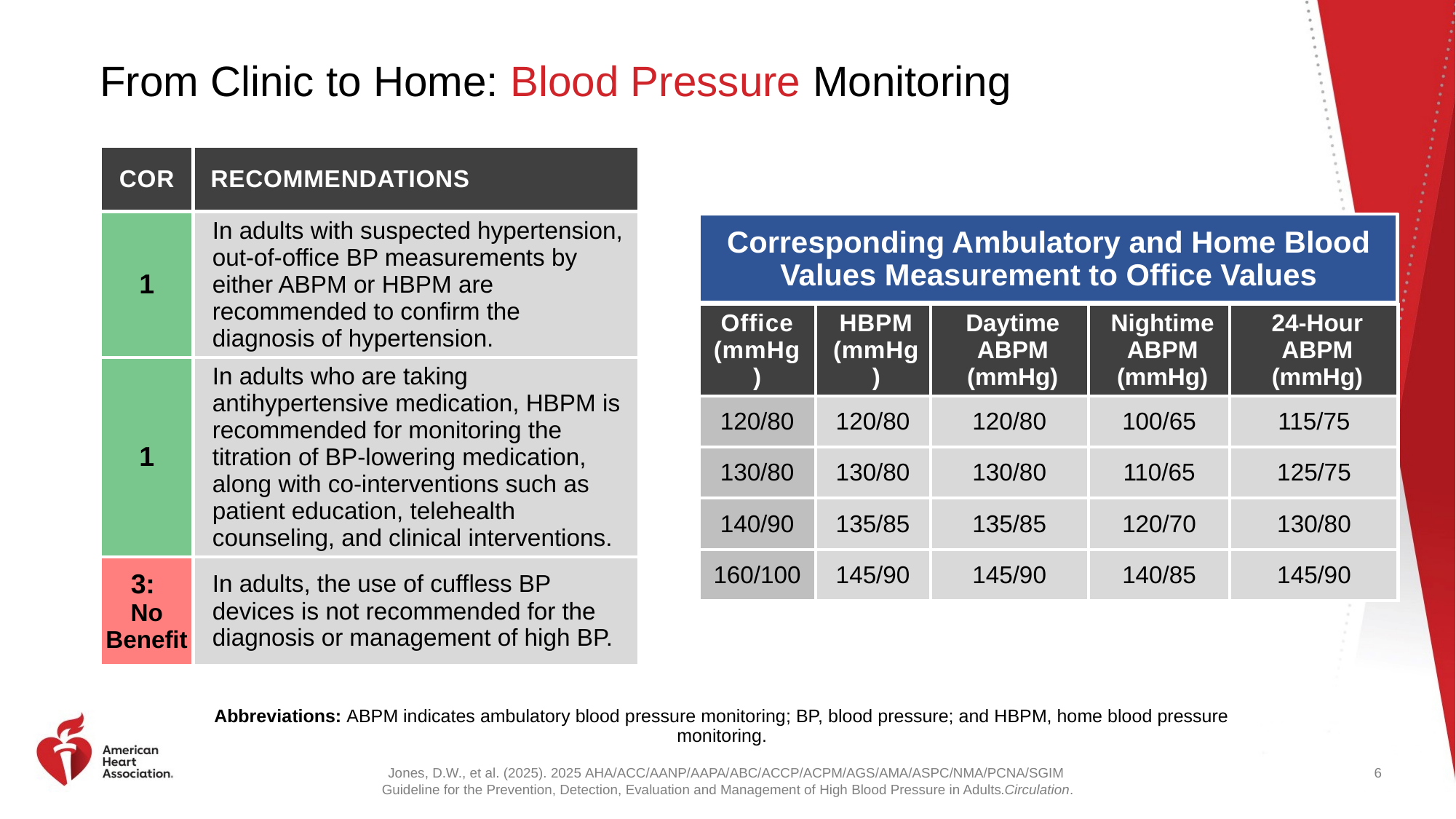

# From Clinic to Home: Blood Pressure Monitoring
| COR | RECOMMENDATIONS |
| --- | --- |
| 1 | In adults with suspected hypertension, out-of-office BP measurements by either ABPM or HBPM are recommended to confirm the diagnosis of hypertension. |
| 1 | In adults who are taking antihypertensive medication, HBPM is recommended for monitoring the titration of BP-lowering medication, along with co-interventions such as patient education, telehealth counseling, and clinical interventions. |
| 3: No Benefit | In adults, the use of cuffless BP devices is not recommended for the diagnosis or management of high BP. |

Corresponding Ambulatory and Home Blood Values Measurement to Office Values
| Office (mmHg) | HBPM (mmHg) | Daytime ABPM (mmHg) | Nightime ABPM (mmHg) | 24-Hour ABPM (mmHg) |
| --- | --- | --- | --- | --- |
| 120/80 | 120/80 | 120/80 | 100/65 | 115/75 |
| 130/80 | 130/80 | 130/80 | 110/65 | 125/75 |
| 140/90 | 135/85 | 135/85 | 120/70 | 130/80 |
| 160/100 | 145/90 | 145/90 | 140/85 | 145/90 |
Abbreviations: ABPM indicates ambulatory blood pressure monitoring; BP, blood pressure; and HBPM, home blood pressure monitoring.
6